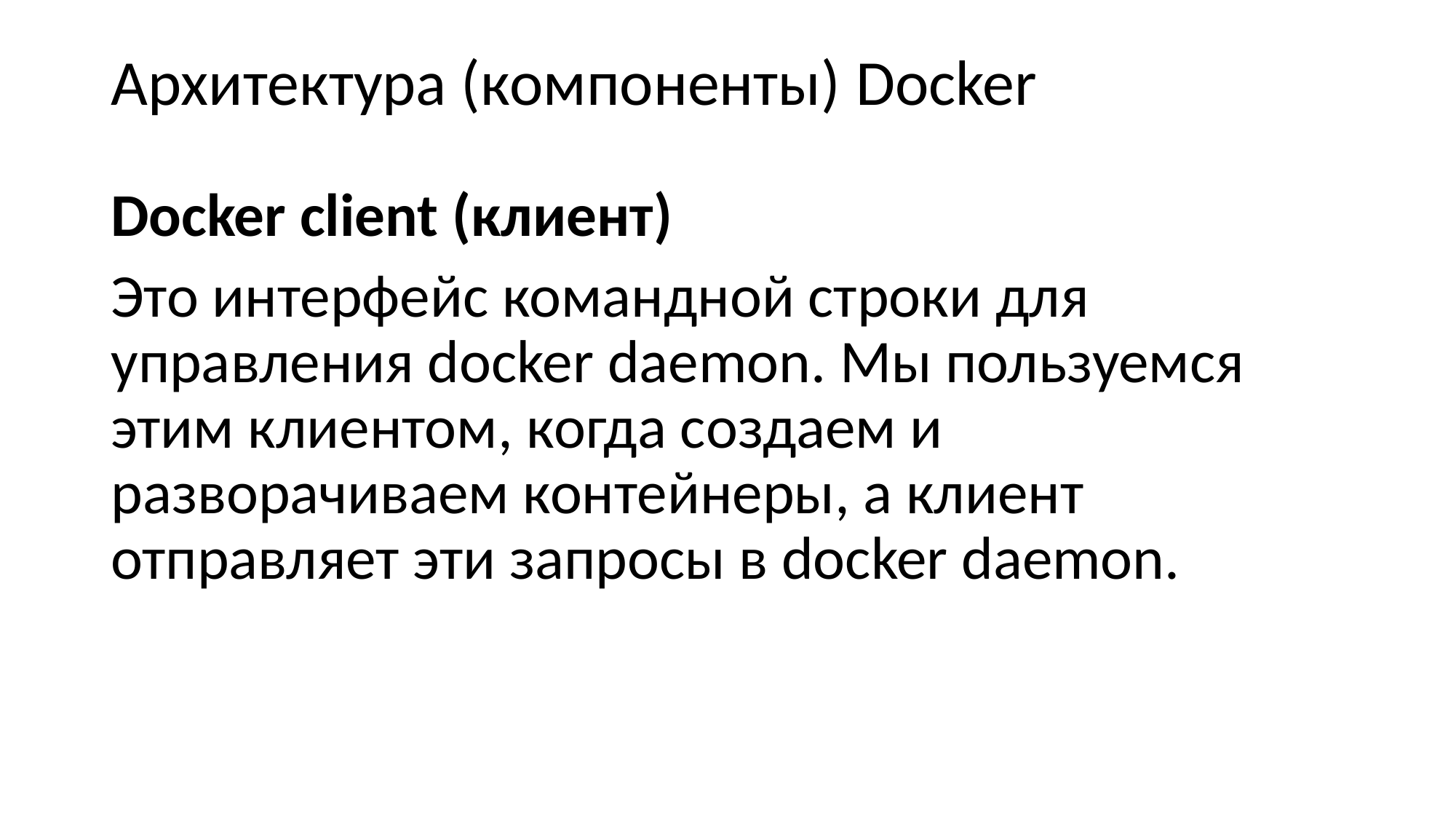

# Архитектура (компоненты) Docker
Docker client (клиент)
Это интерфейс командной строки для управления docker daemon. Мы пользуемся этим клиентом, когда создаем и разворачиваем контейнеры, а клиент отправляет эти запросы в docker daemon.